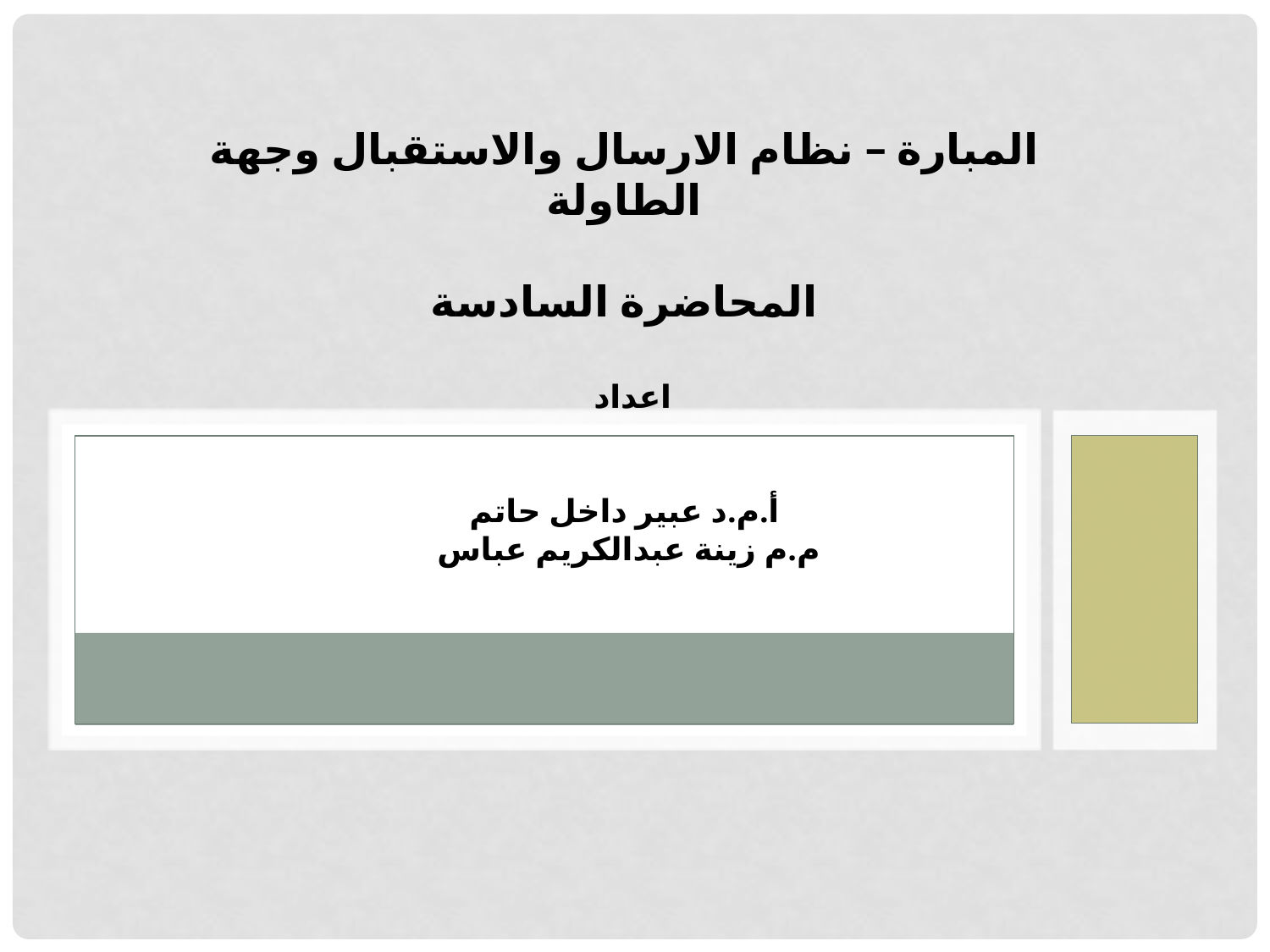

المبارة – نظام الارسال والاستقبال وجهة الطاولة

المحاضرة السادسة

اعداد

أ.م.د عبير داخل حاتم
م.م زينة عبدالكريم عباس